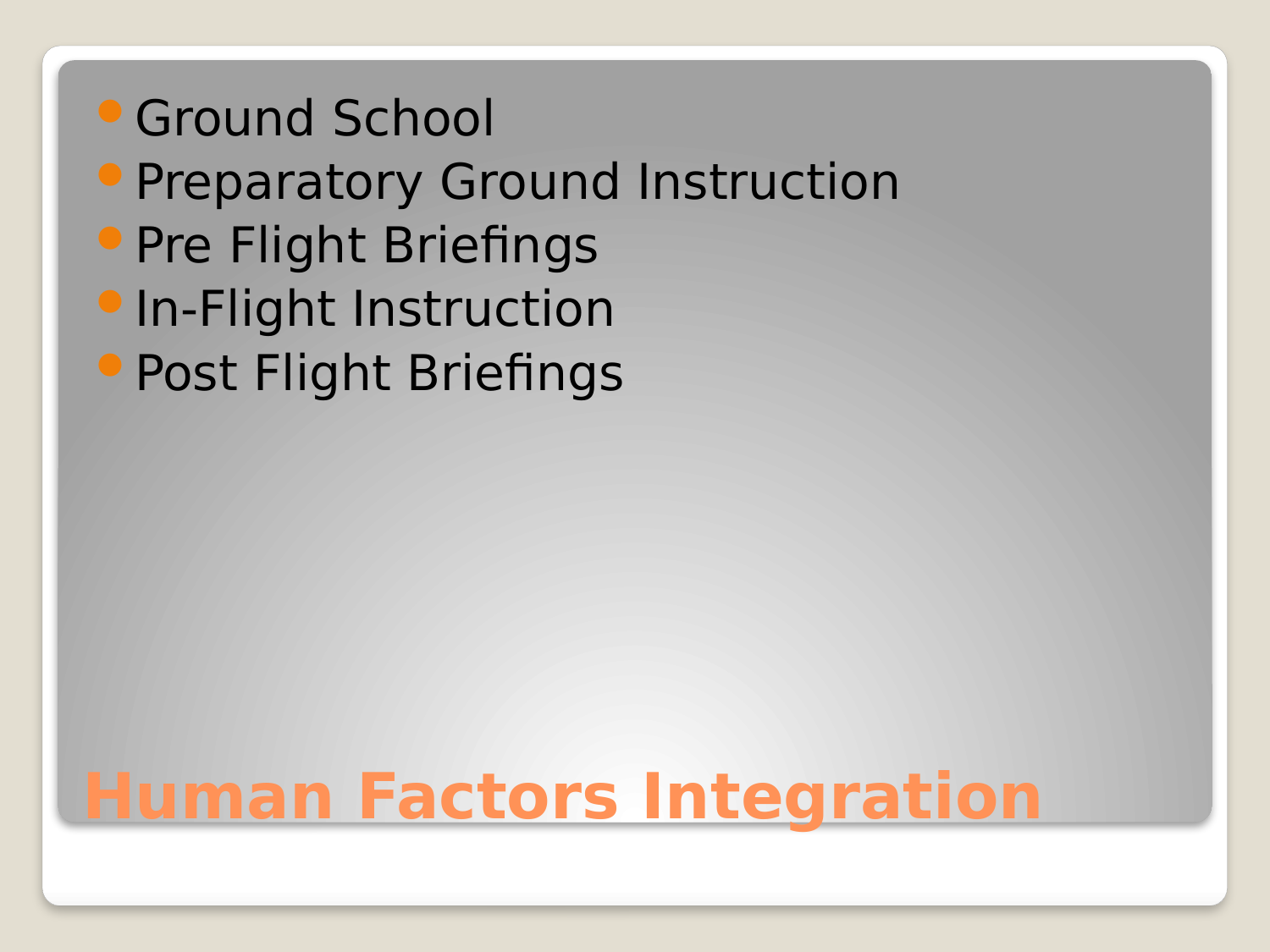

Ground School
Preparatory Ground Instruction
Pre Flight Briefings
In-Flight Instruction
Post Flight Briefings

# Human Factors Integration